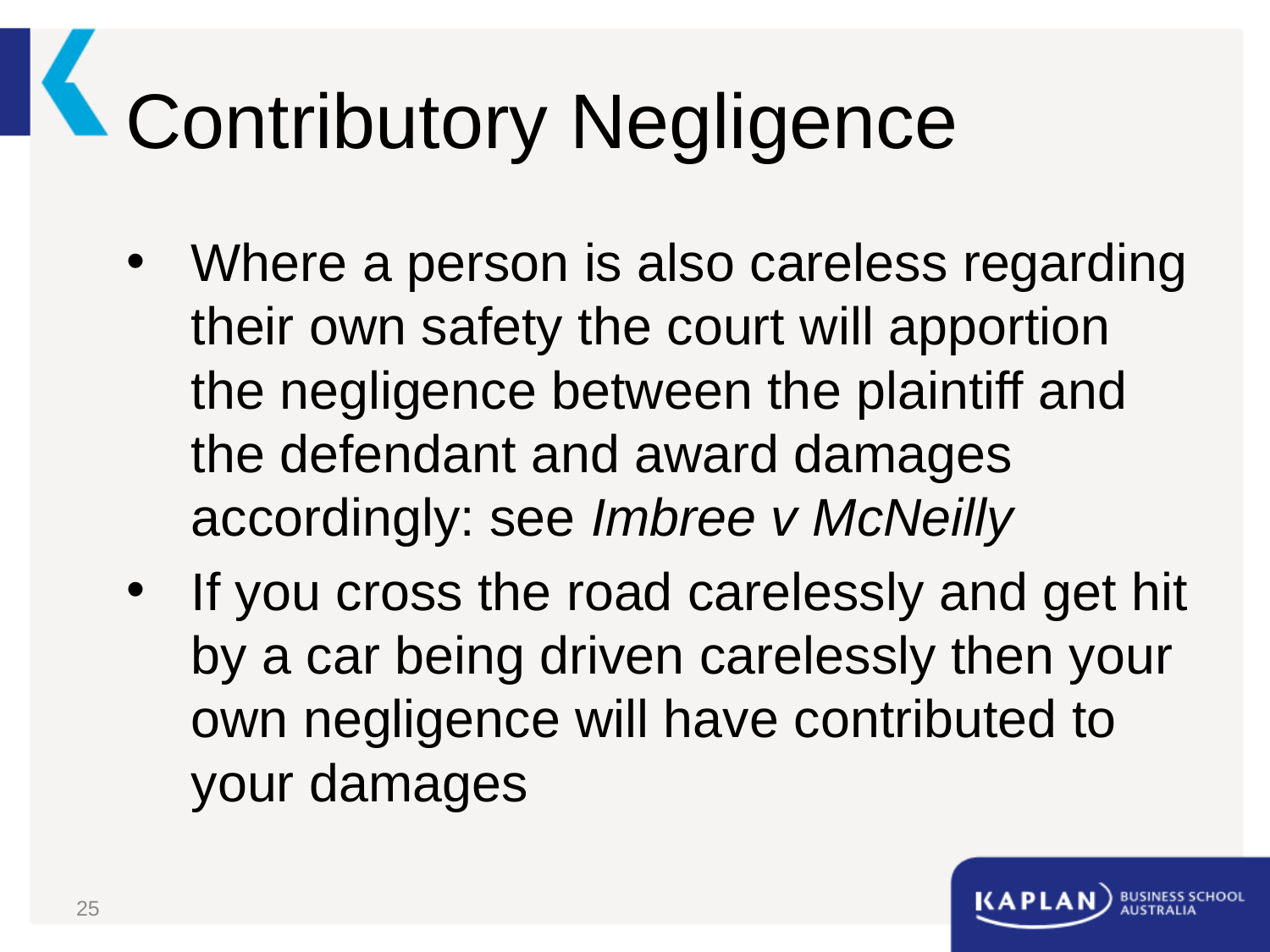

# Contributory Negligence
Where a person is also careless regarding their own safety the court will apportion the negligence between the plaintiff and the defendant and award damages accordingly: see Imbree v McNeilly
If you cross the road carelessly and get hit by a car being driven carelessly then your own negligence will have contributed to your damages
25